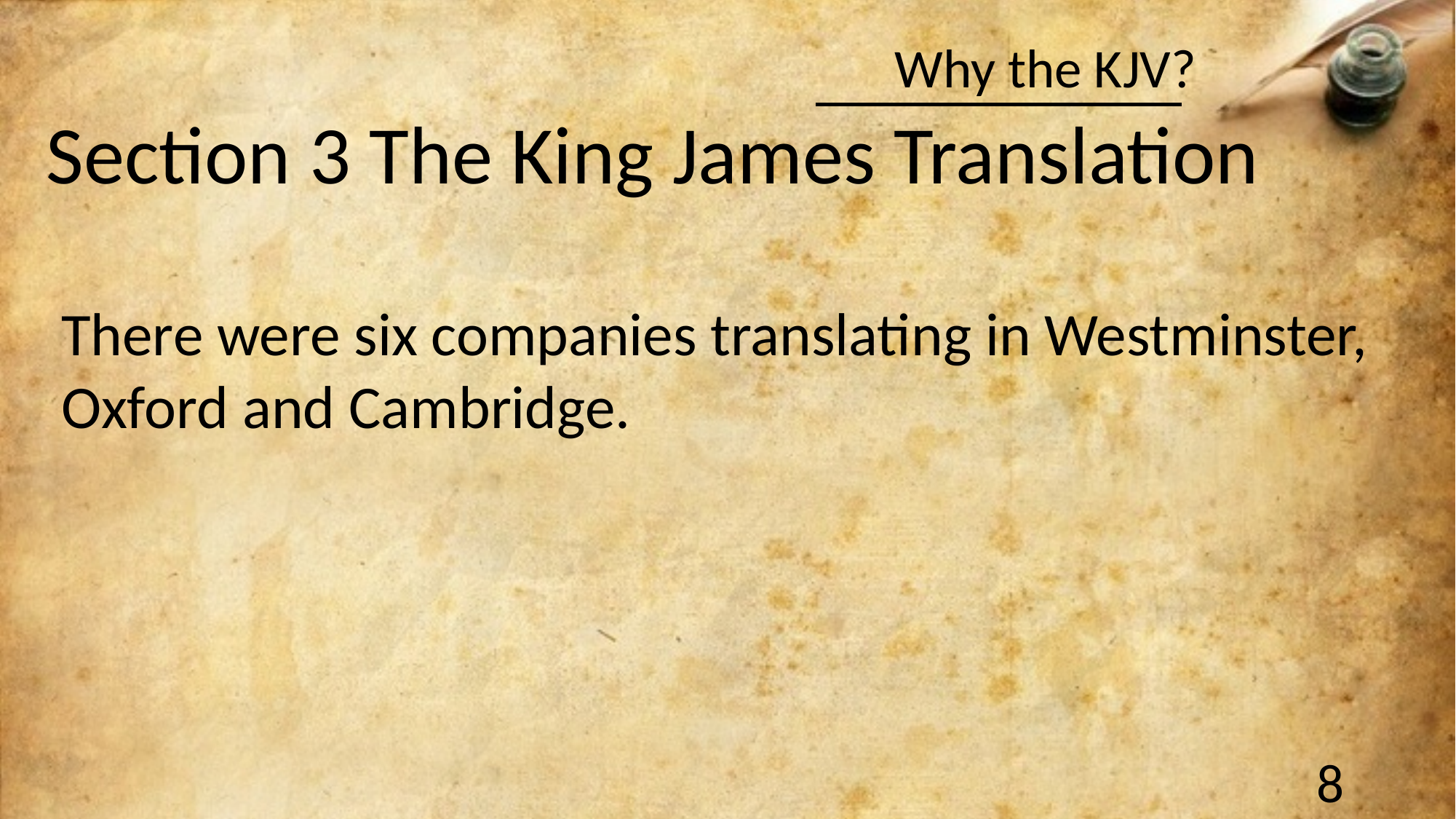

# Section 3 The King James Translation
There were six companies translating in Westminster, Oxford and Cambridge.
8